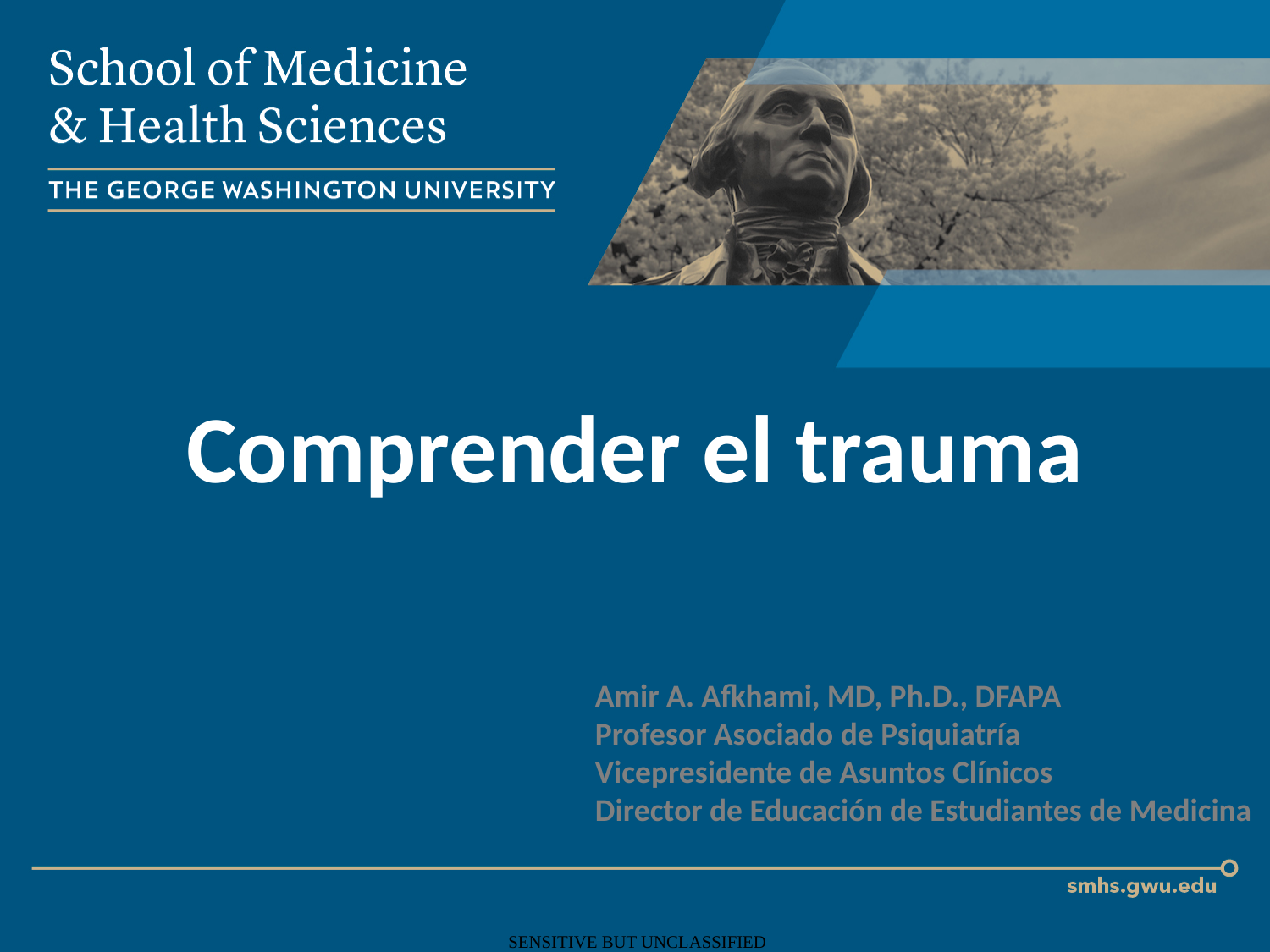

# Comprender el trauma
Amir A. Afkhami, MD, Ph.D., DFAPA
Profesor Asociado de Psiquiatría
Vicepresidente de Asuntos Clínicos
Director de Educación de Estudiantes de Medicina